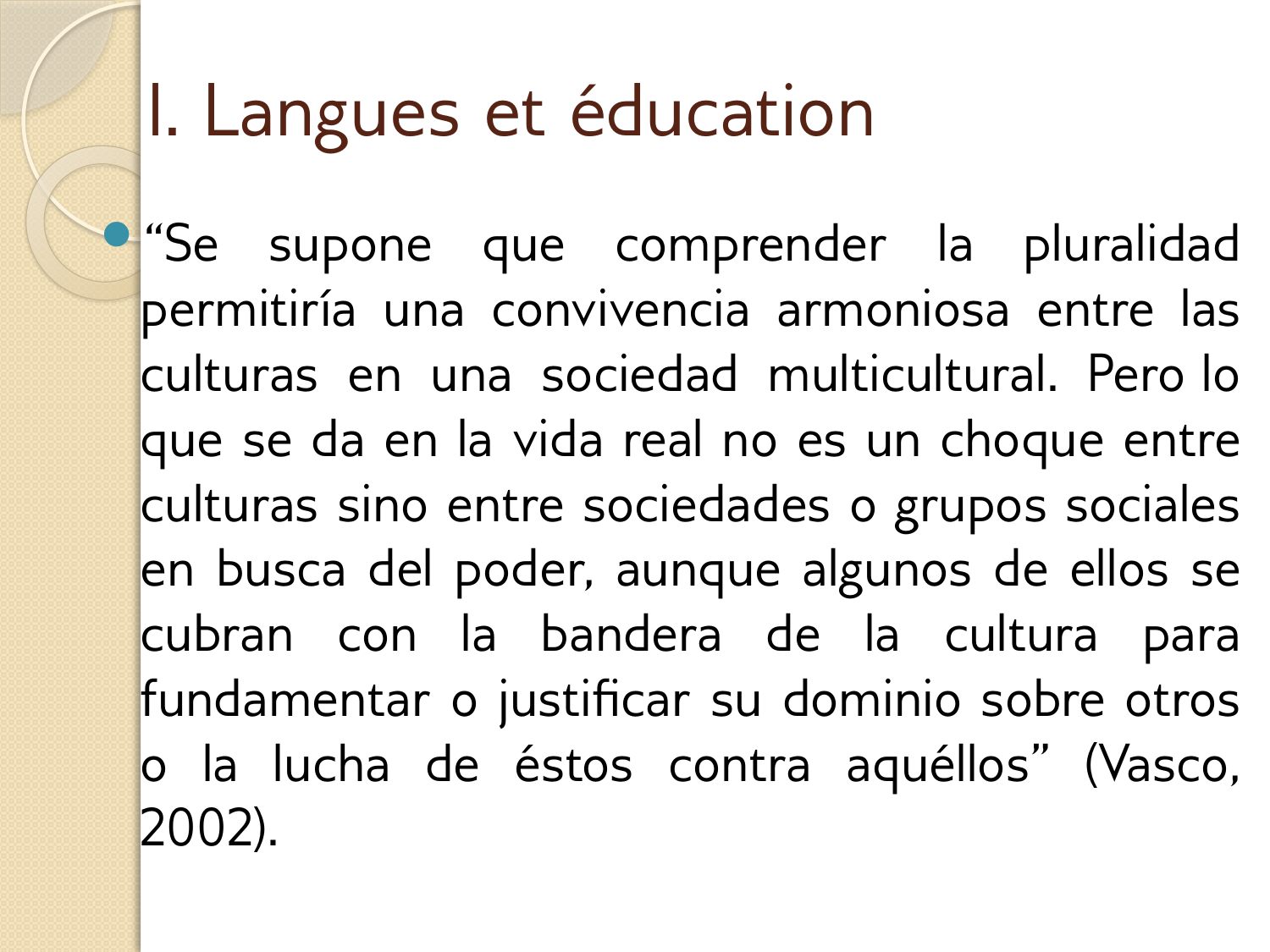

# I. Langues et éducation
“Se supone que comprender la pluralidad permitiría una convivencia armoniosa entre las culturas en una sociedad multicultural. Pero lo que se da en la vida real no es un choque entre culturas sino entre sociedades o grupos sociales en busca del poder, aunque algunos de ellos se cubran con la bandera de la cultura para fundamentar o justificar su dominio sobre otros o la lucha de éstos contra aquéllos” (Vasco, 2002).